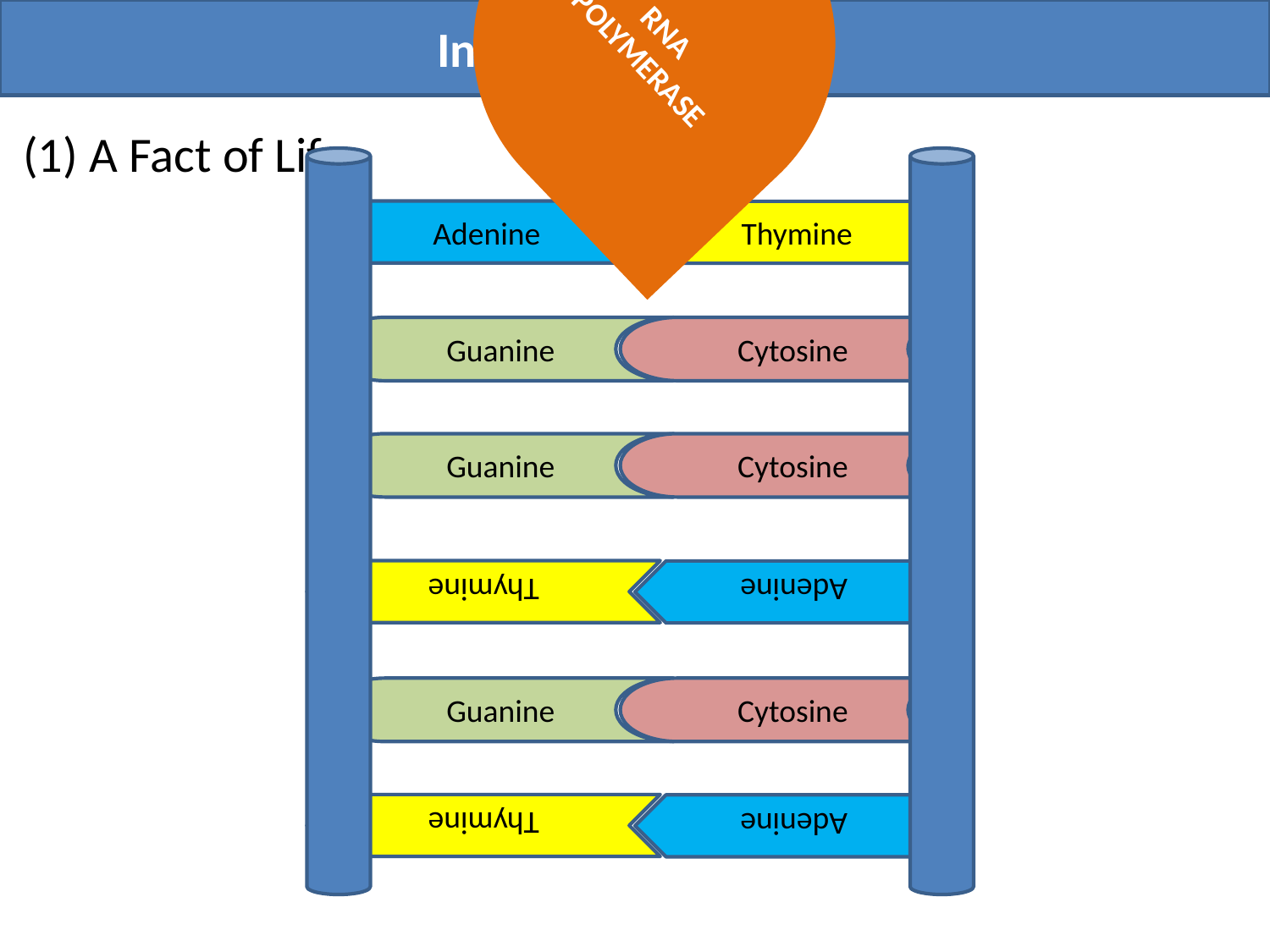

Intelligent Design...
RNA POLYMERASE
(1) A Fact of Life

Adenine
Thymine
Guanine
Cytosine
Guanine
Cytosine
Thymine
Adenine
Guanine
Cytosine
Thymine
Adenine